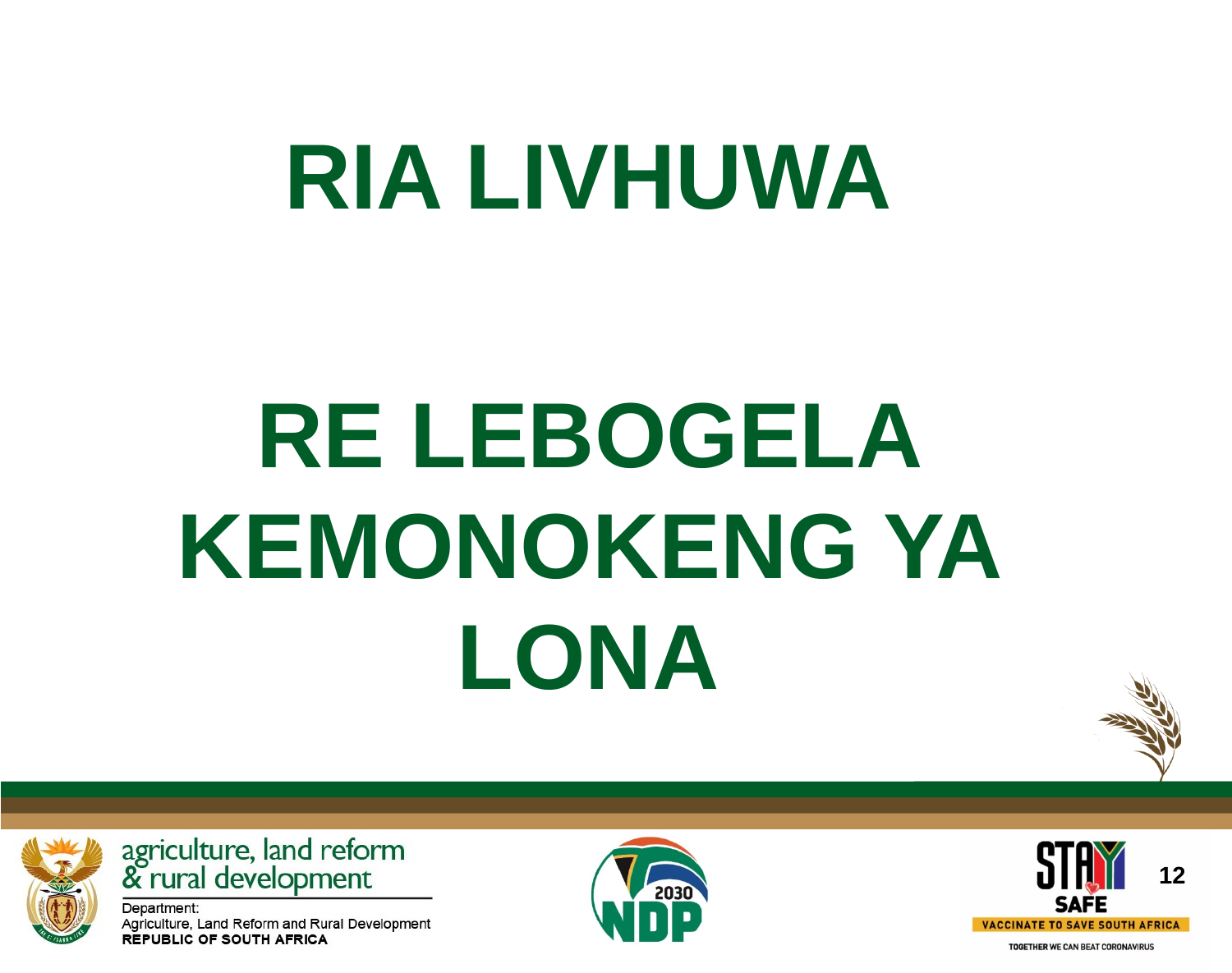

RIA LIVHUWA

RE LEBOGELA KEMONOKENG YA LONA

12